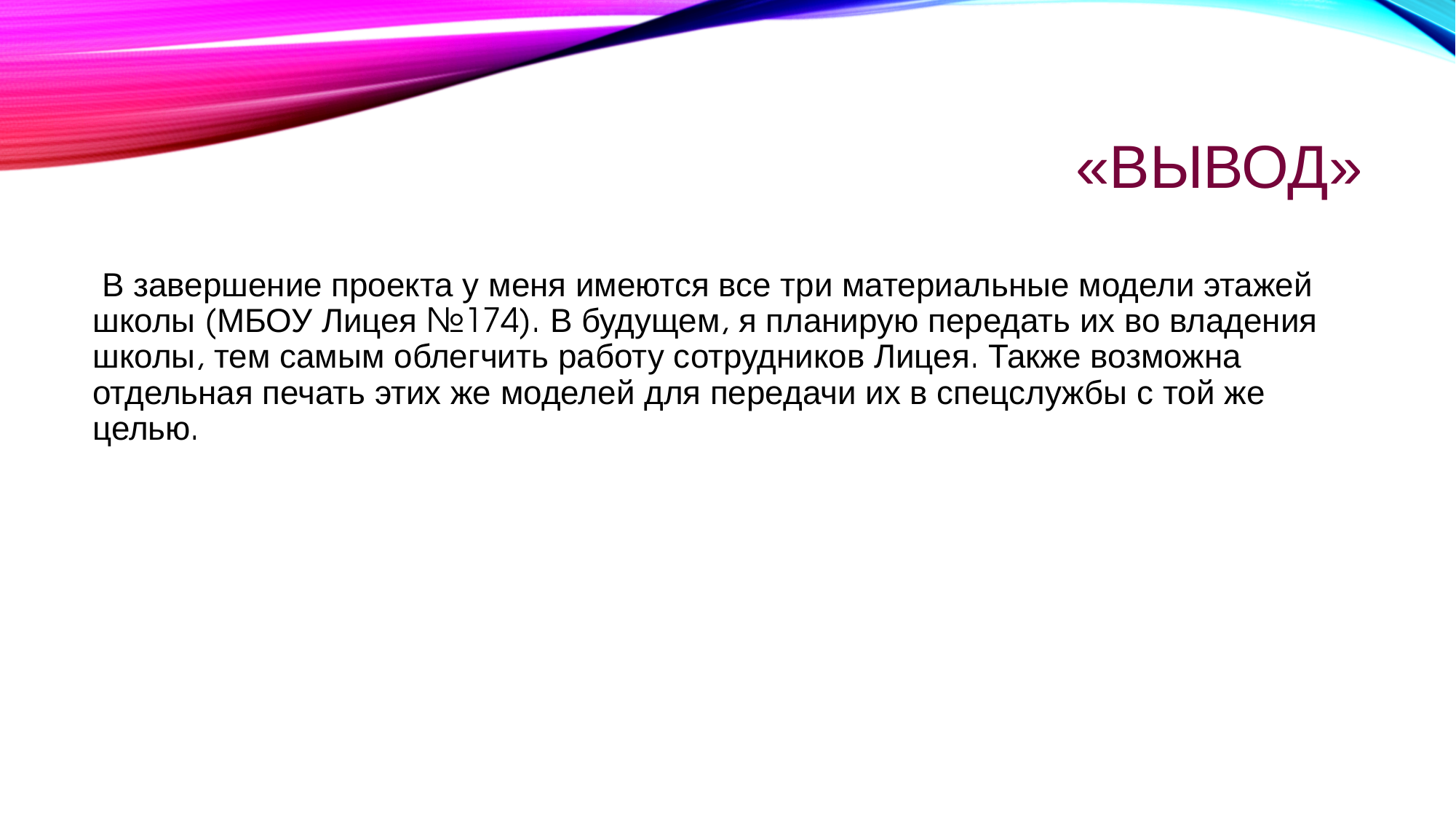

# «Вывод»
 В завершение проекта у меня имеются все три материальные модели этажей школы (МБОУ Лицея №174). В будущем, я планирую передать их во владения школы, тем самым облегчить работу сотрудников Лицея. Также возможна отдельная печать этих же моделей для передачи их в спецслужбы с той же целью.